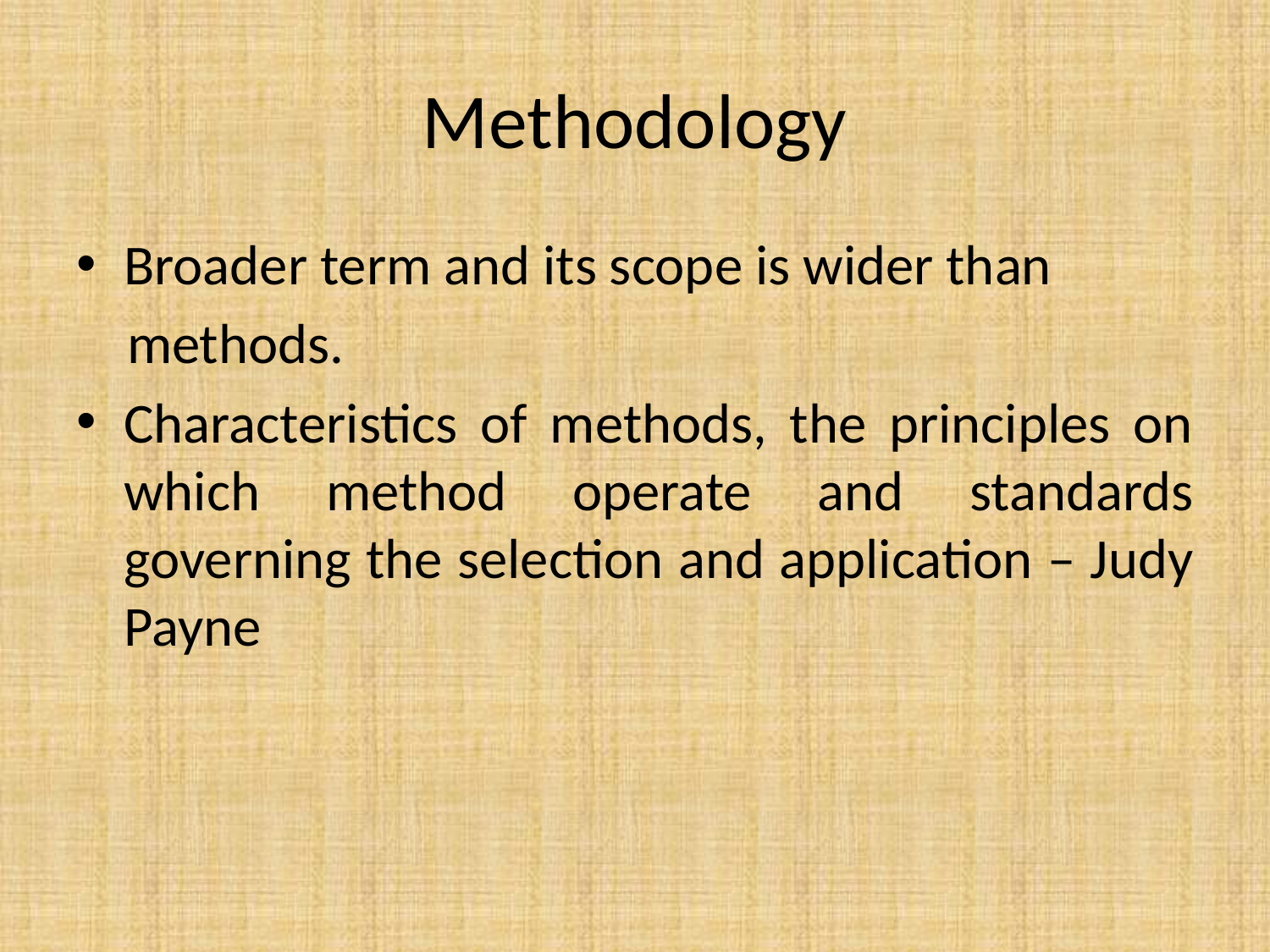

# Methodology
Broader term and its scope is wider than
    methods.
Characteristics of methods, the principles on which method operate and standards governing the selection and application – Judy Payne